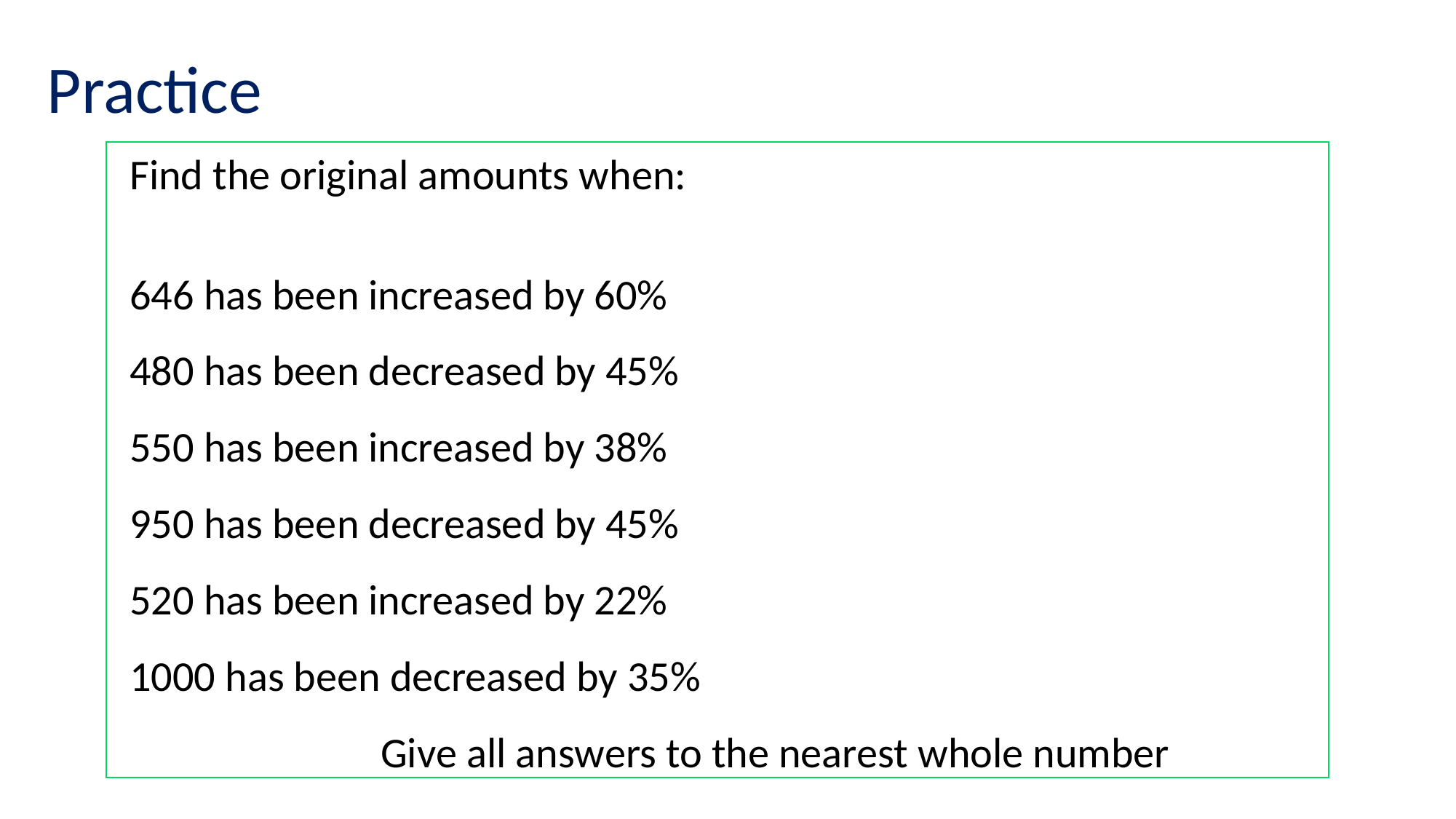

# Practice
Find the original amounts when:

646 has been increased by 60%
480 has been decreased by 45%
550 has been increased by 38%
950 has been decreased by 45%
520 has been increased by 22%
1000 has been decreased by 35%
                          Give all answers to the nearest whole number